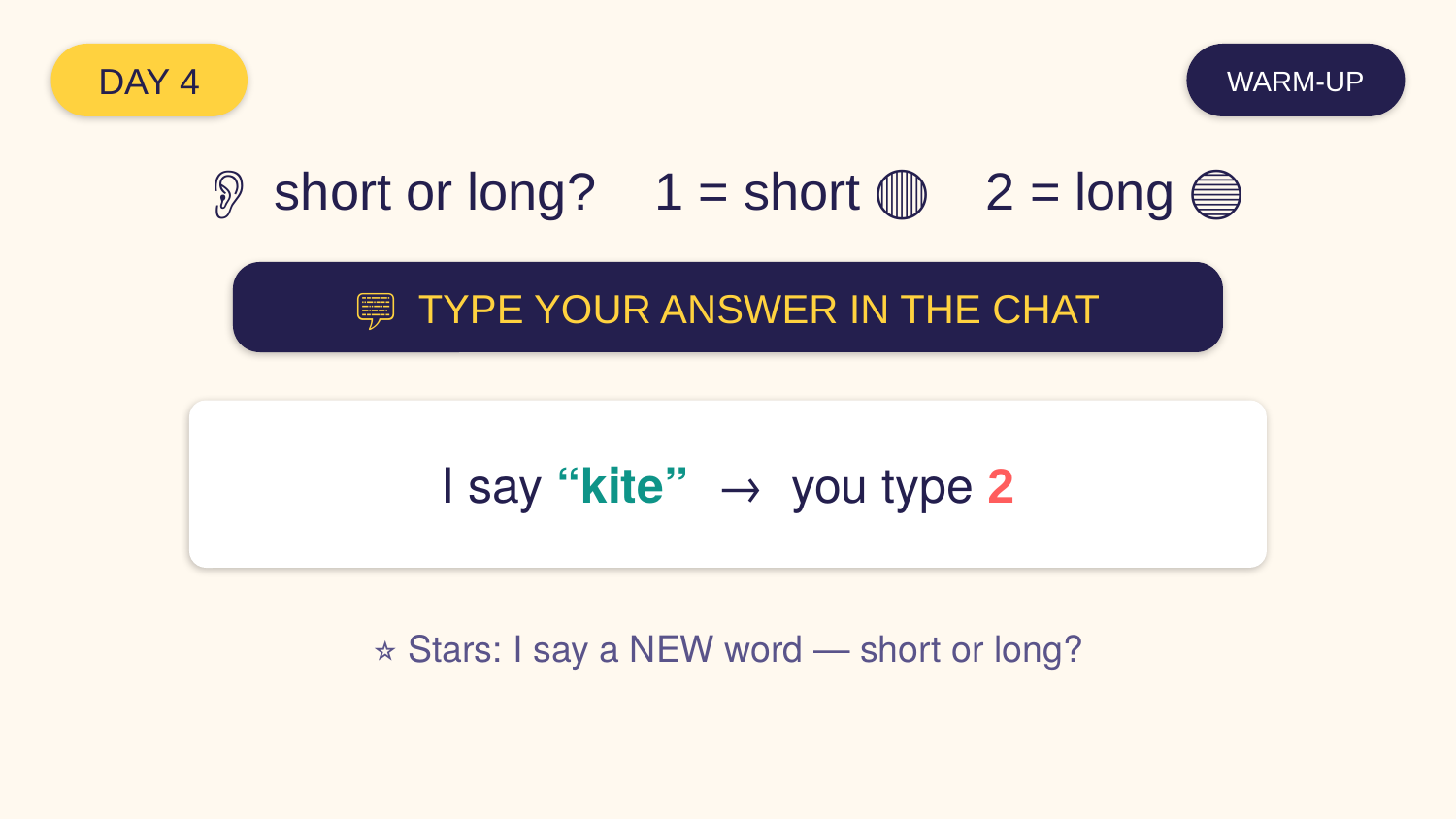

DAY 4
WARM-UP
👂  short or long?    1 = short 🔴    2 = long 🔵
💬  TYPE YOUR ANSWER IN THE CHAT

I say “kite”  →  you type 2
⭐ Stars: I say a NEW word — short or long?